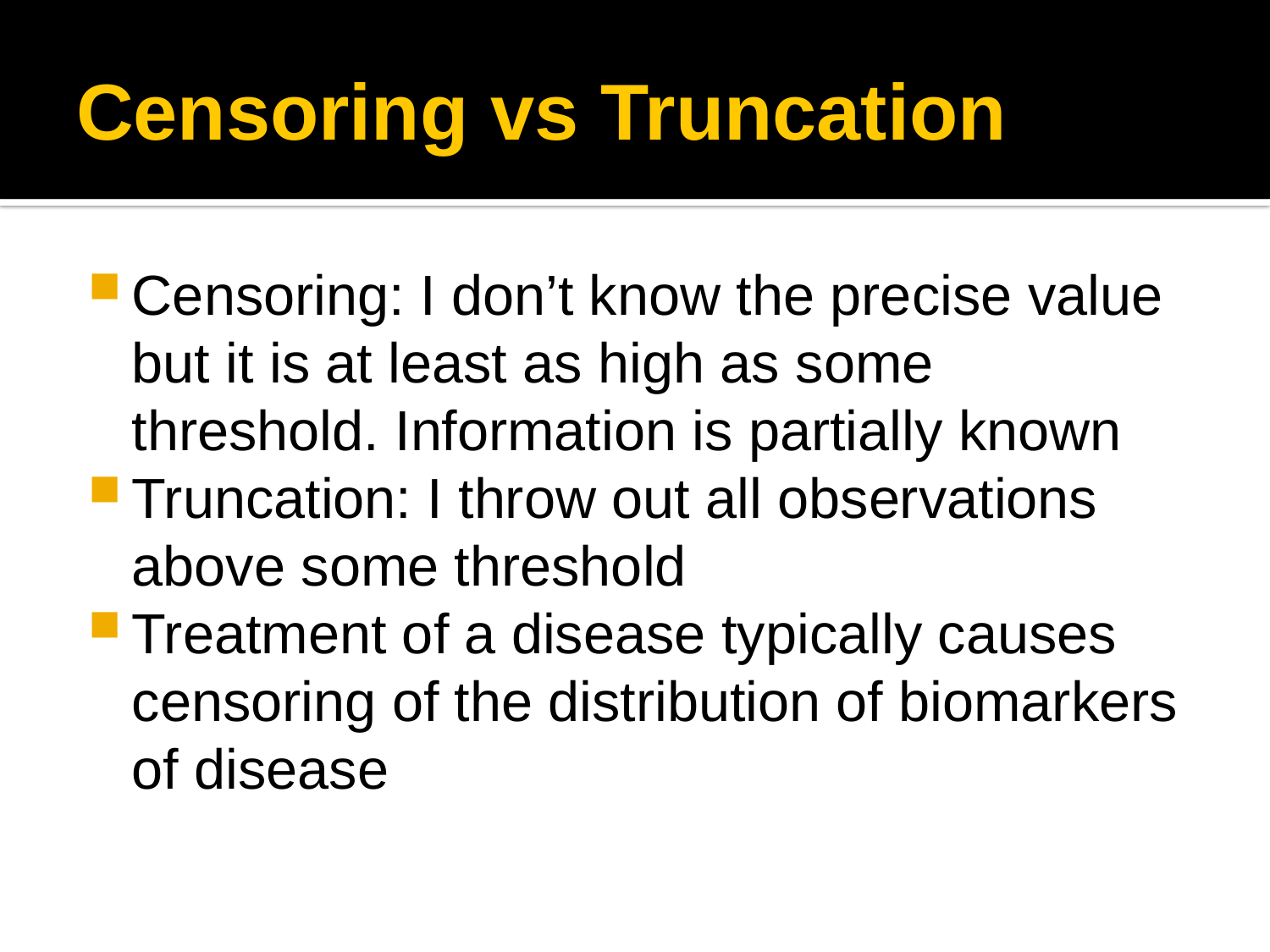

# Censoring vs Truncation
Censoring: I don’t know the precise value but it is at least as high as some threshold. Information is partially known
Truncation: I throw out all observations above some threshold
Treatment of a disease typically causes censoring of the distribution of biomarkers of disease